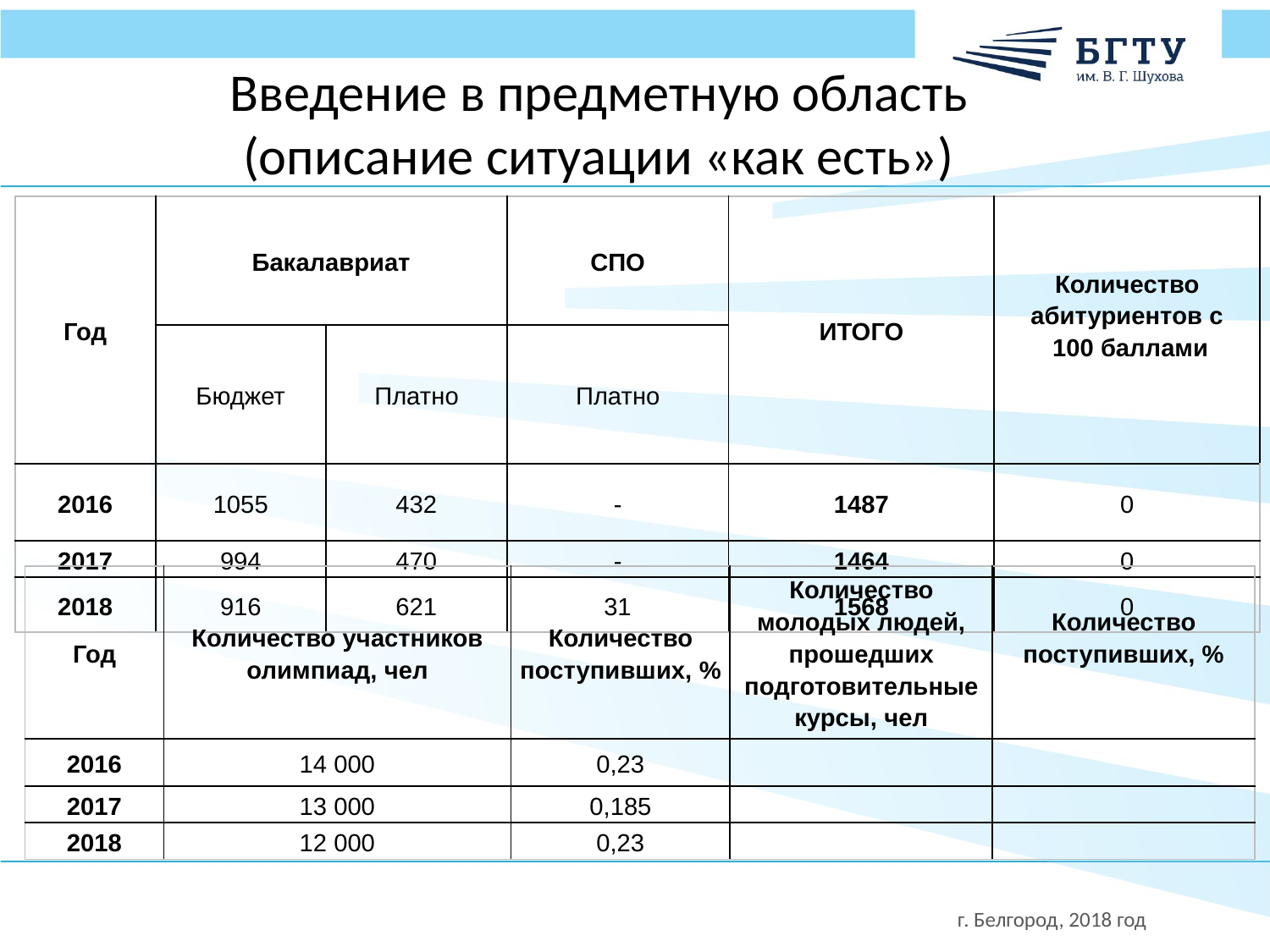

Введение в предметную область
(описание ситуации «как есть»)
| Год | Бакалавриат |  | СПО | ИТОГО | Количество абитуриентов с 100 баллами |
| --- | --- | --- | --- | --- | --- |
|  | Бюджет | Платно | Платно |  |  |
| 2016 | 1055 | 432 | - | 1487 | 0 |
| 2017 | 994 | 470 | - | 1464 | 0 |
| 2018 | 916 | 621 | 31 | 1568 | 0 |
| Год | Количество участников олимпиад, чел | Количество поступивших, % | Количество молодых людей, прошедших подготовительные курсы, чел | Количество поступивших, % |
| --- | --- | --- | --- | --- |
| 2016 | 14 000 | 0,23 |  |  |
| 2017 | 13 000 | 0,185 |  |  |
| 2018 | 12 000 | 0,23 |  |  |
г. Белгород, 2018 год